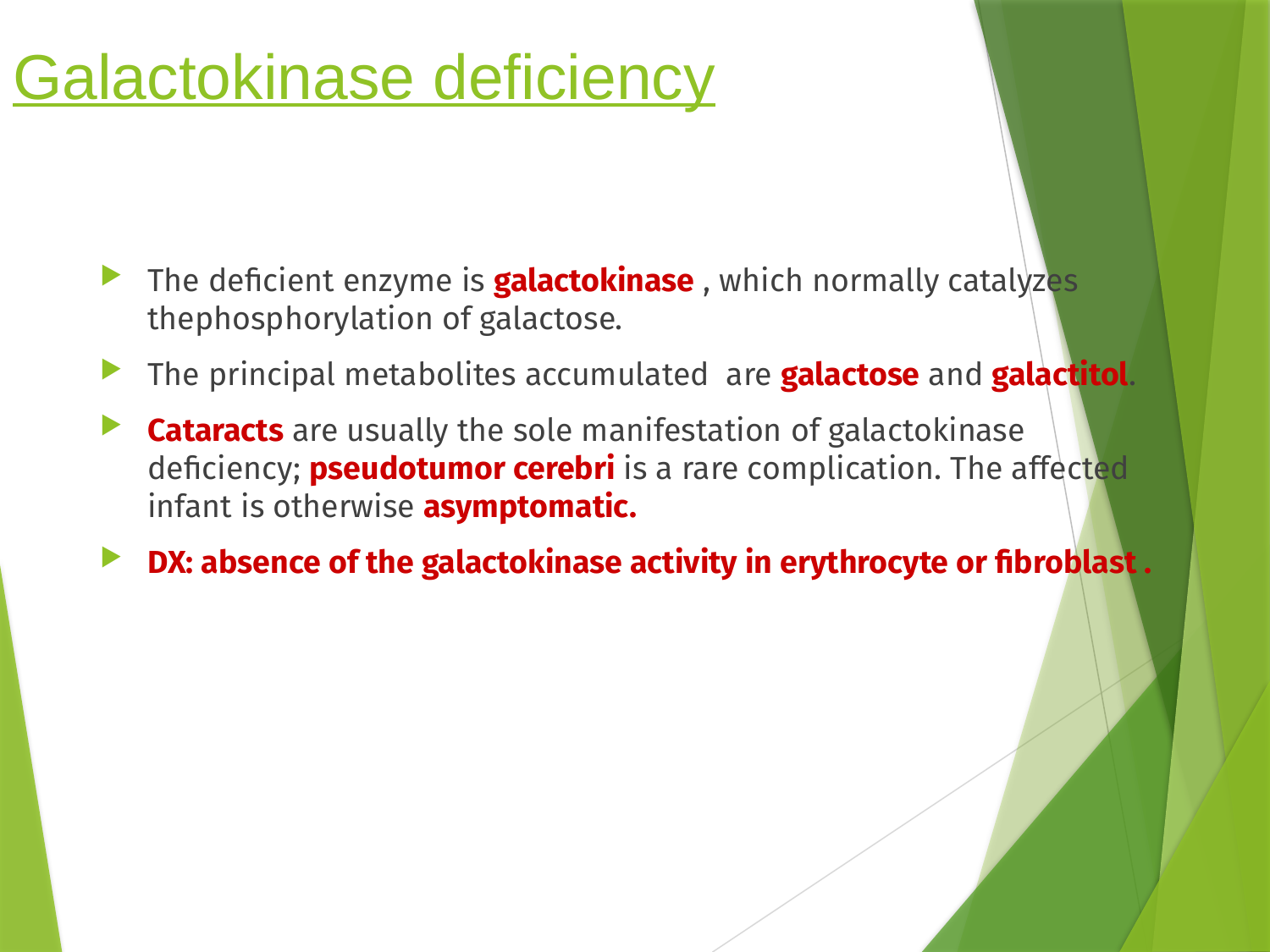

# Galactokinase deficiency
The deficient enzyme is galactokinase , which normally catalyzes thephosphorylation of galactose.
The principal metabolites accumulated  are galactose and galactitol.
Cataracts are usually the sole manifestation of galactokinase deficiency; pseudotumor cerebri is a rare complication. The affected infant is otherwise asymptomatic.
DX: absence of the galactokinase activity in erythrocyte or fibroblast .